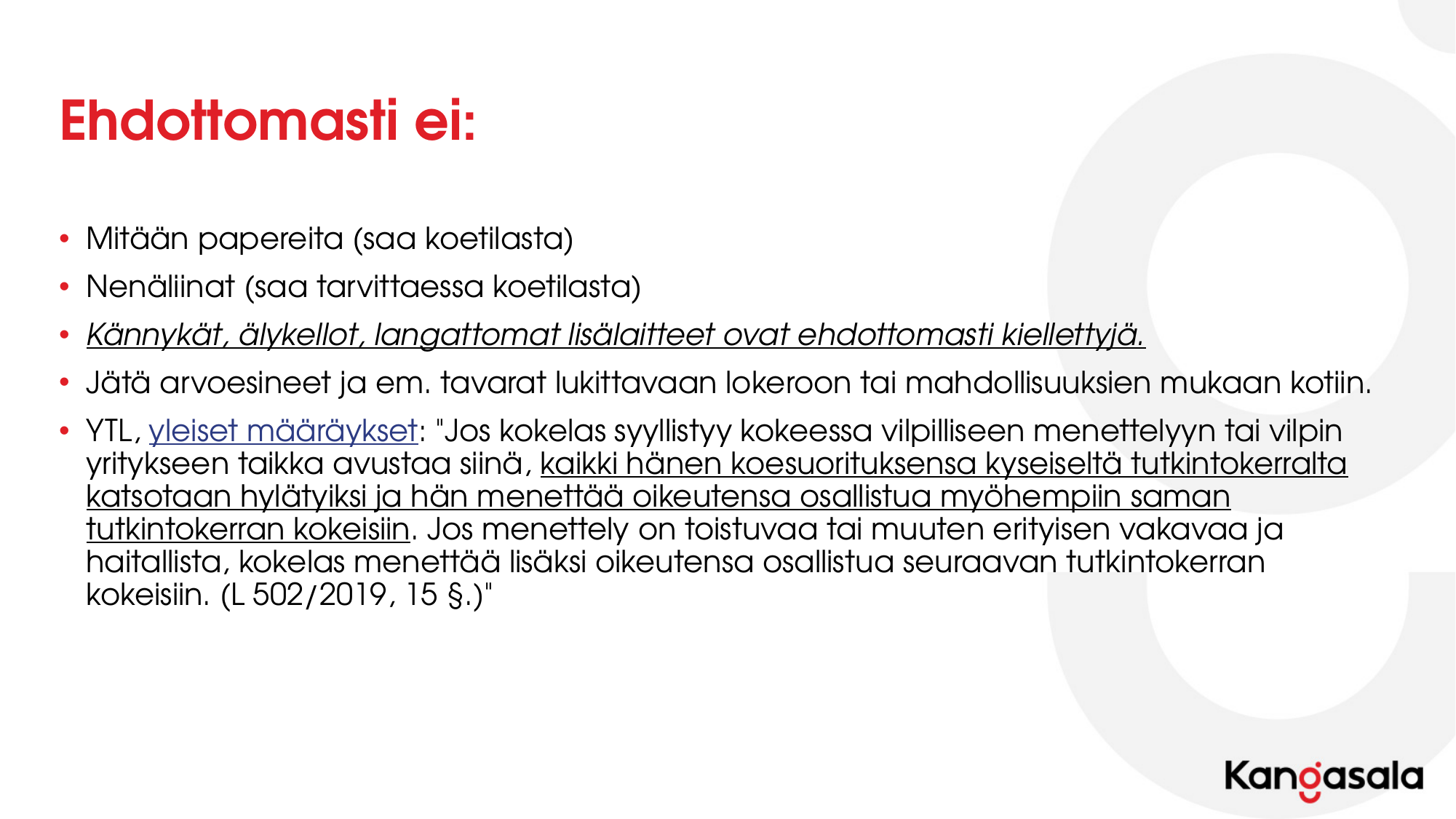

# Ehdottomasti ei:
Mitään papereita (saa koetilasta)
Nenäliinat (saa tarvittaessa koetilasta)
Kännykät, älykellot, langattomat lisälaitteet ovat ehdottomasti kiellettyjä.
Jätä arvoesineet ja em. tavarat lukittavaan lokeroon tai mahdollisuuksien mukaan kotiin.
YTL, yleiset määräykset: "Jos kokelas syyllistyy kokeessa vilpilliseen menettelyyn tai vilpin yritykseen taikka avustaa siinä, kaikki hänen koesuorituksensa kyseiseltä tutkintokerralta katsotaan hylätyiksi ja hän menettää oikeutensa osallistua myöhempiin saman tutkintokerran kokeisiin. Jos menettely on toistuvaa tai muuten erityisen vakavaa ja haitallista, kokelas menettää lisäksi oikeutensa osallistua seuraavan tutkintokerran kokeisiin. (L 502/2019, 15 §.)"